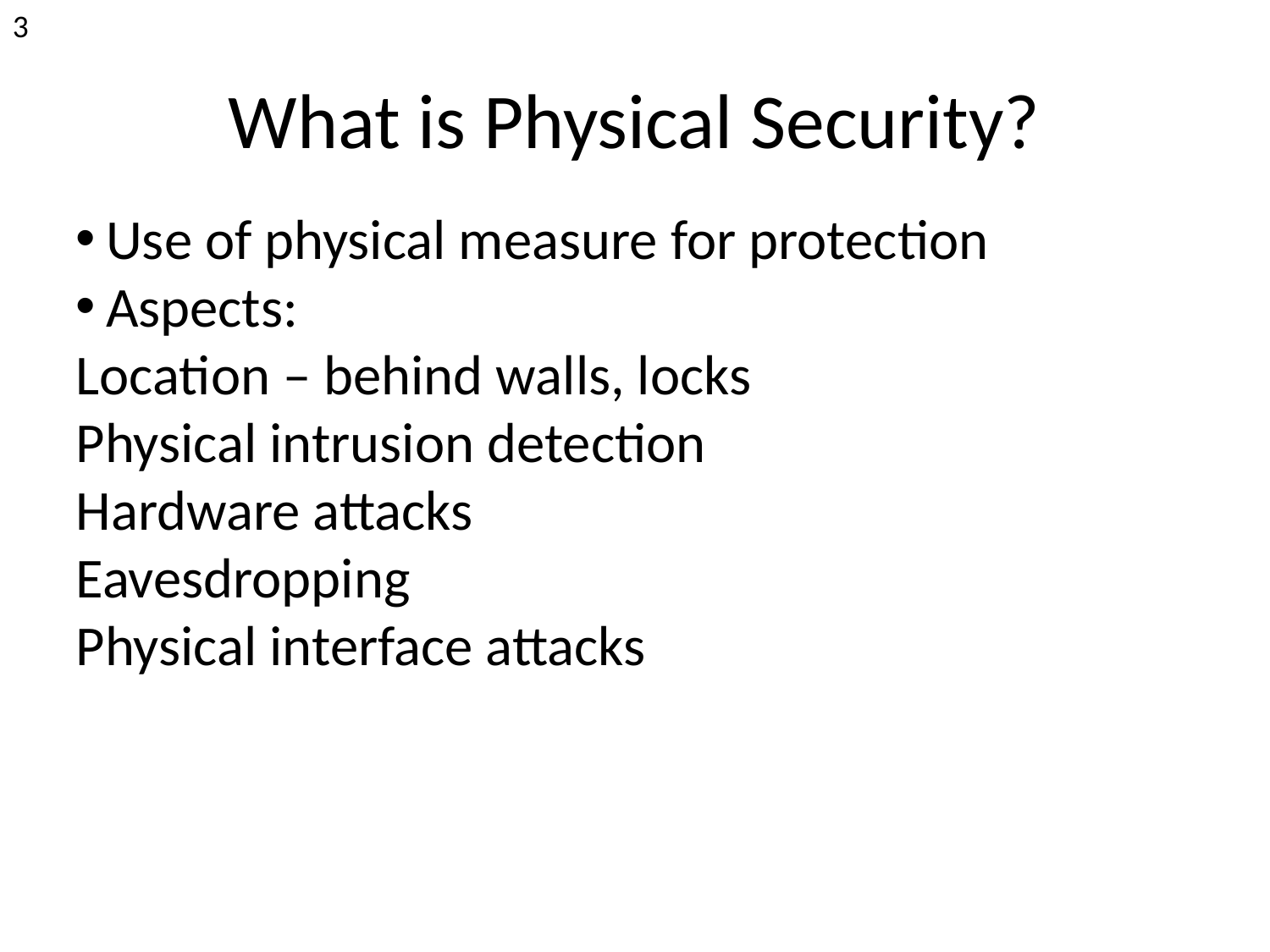

3
What is Physical Security?
Use of physical measure for protection
Aspects:
Location – behind walls, locks
Physical intrusion detection
Hardware attacks
Eavesdropping
Physical interface attacks